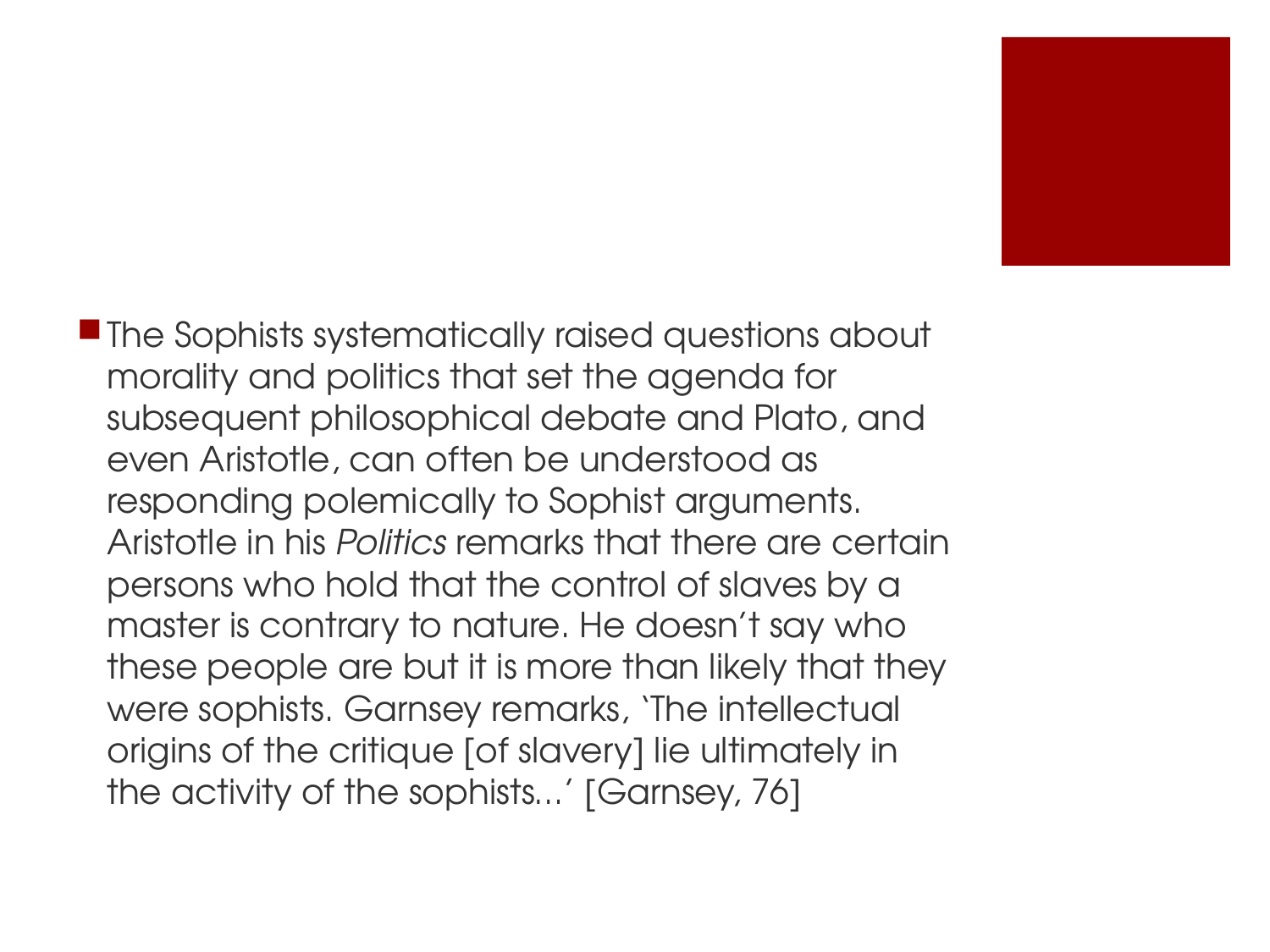

#
The Sophists systematically raised questions about morality and politics that set the agenda for subsequent philosophical debate and Plato, and even Aristotle, can often be understood as responding polemically to Sophist arguments. Aristotle in his Politics remarks that there are certain persons who hold that the control of slaves by a master is contrary to nature. He doesn’t say who these people are but it is more than likely that they were sophists. Garnsey remarks, ‘The intellectual origins of the critique [of slavery] lie ultimately in the activity of the sophists…’ [Garnsey, 76]